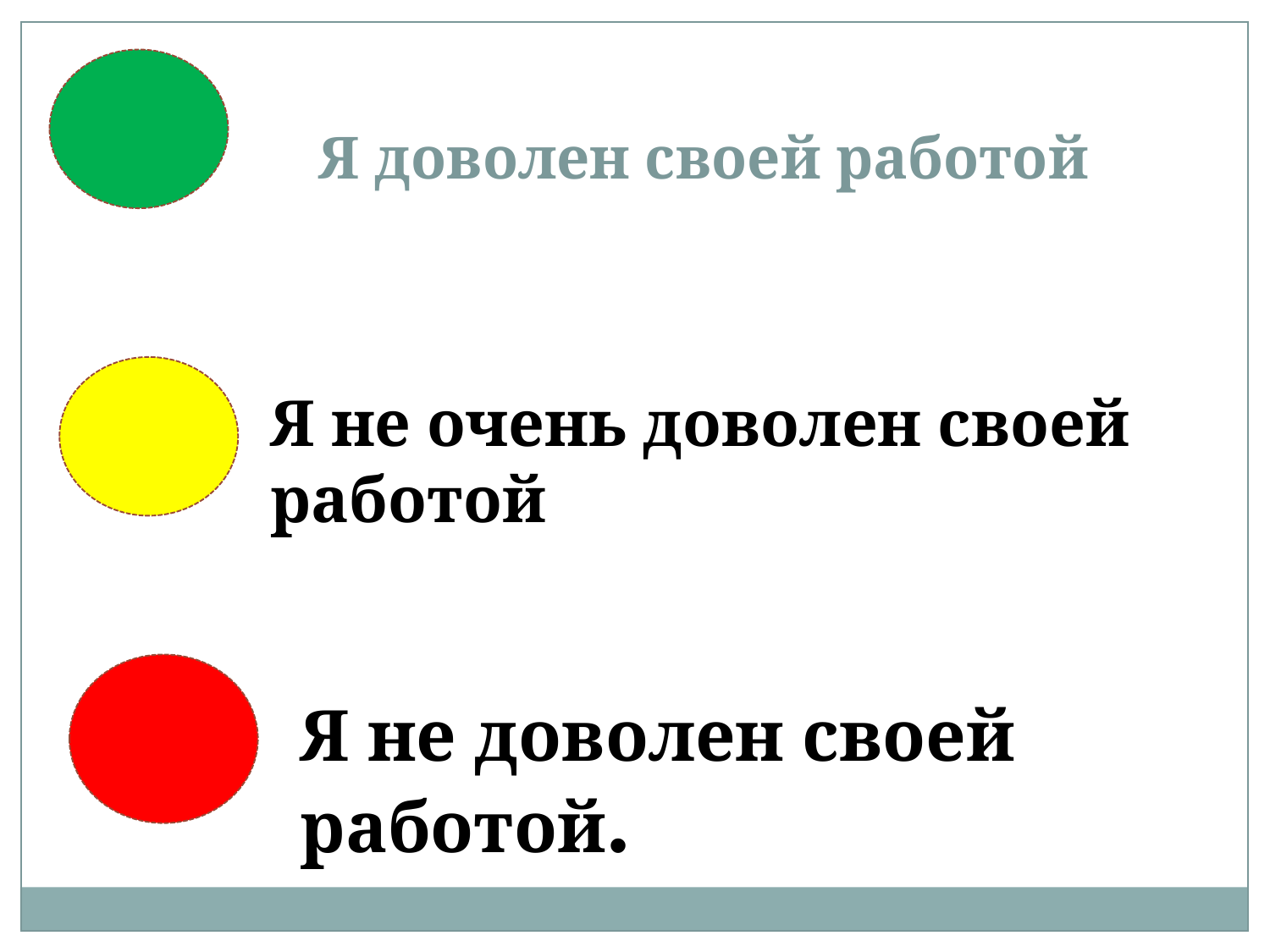

Я доволен своей работой

Я не очень доволен своей работой

Я не доволен своей работой.